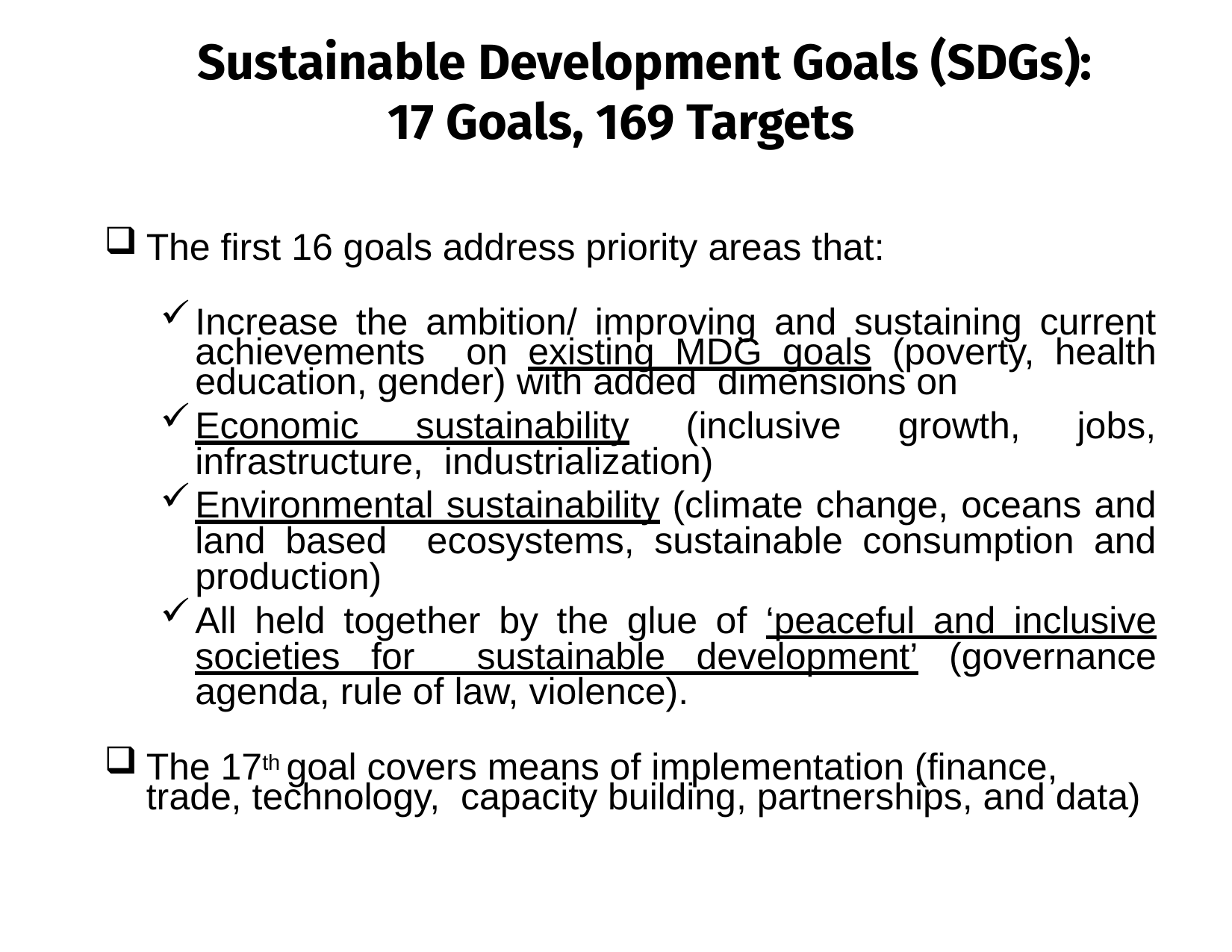

# Sustainable Development Goals (SDGs):  17 Goals, 169 Targets
The first 16 goals address priority areas that:

Increase the ambition/ improving and sustaining current achievements  on existing MDG goals (poverty, health education, gender) with added  dimensions on
Economic sustainability (inclusive growth, jobs, infrastructure,  industrialization)
Environmental sustainability (climate change, oceans and land based  ecosystems, sustainable consumption and production)
All held together by the glue of ‘peaceful and inclusive societies for  sustainable development’ (governance agenda, rule of law, violence).

The 17th goal covers means of implementation (finance, trade, technology,  capacity building, partnerships, and data)